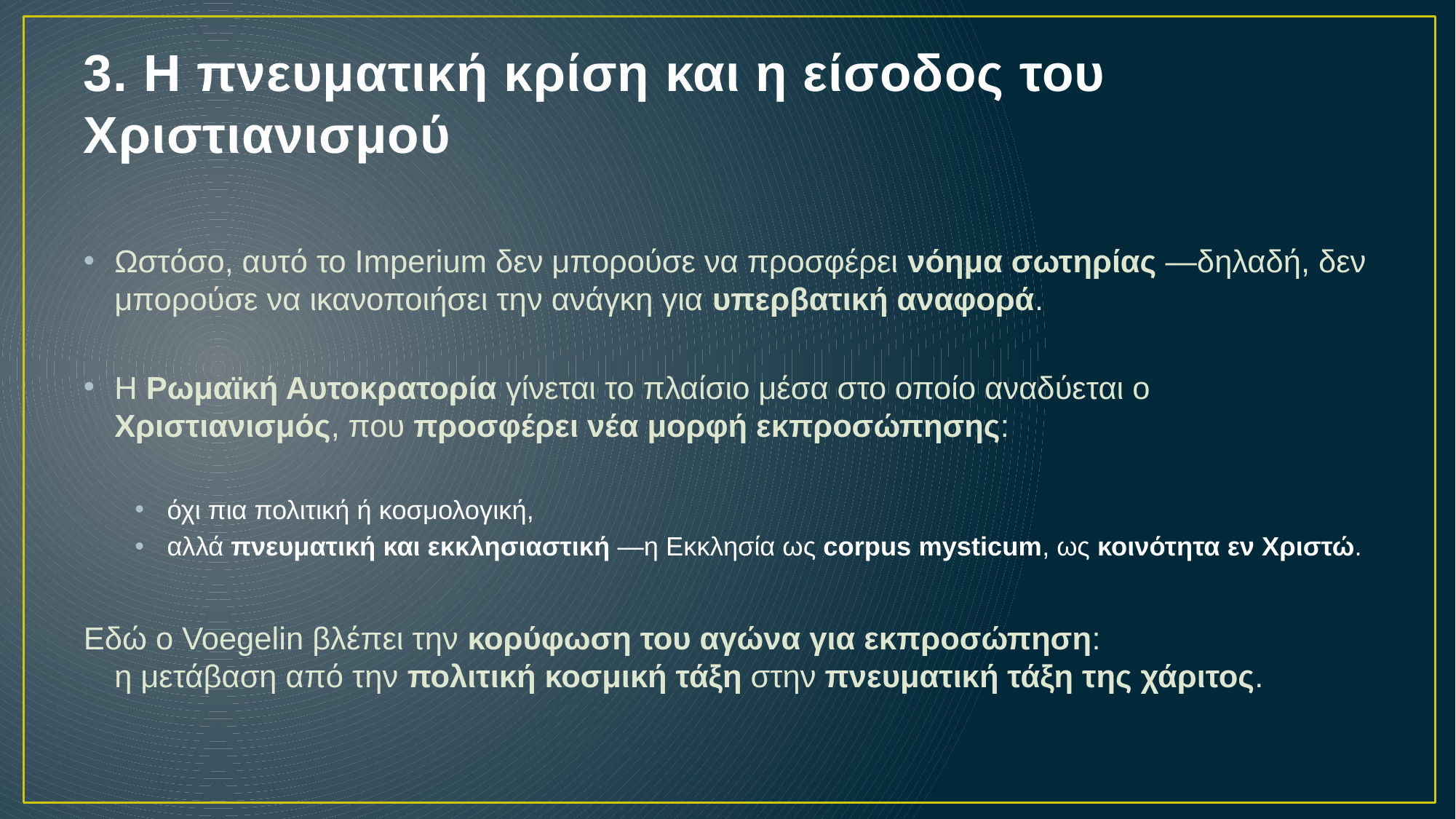

# 3. Η πνευματική κρίση και η είσοδος του Χριστιανισμού

Ωστόσο, αυτό το Imperium δεν μπορούσε να προσφέρει νόημα σωτηρίας —δηλαδή, δεν μπορούσε να ικανοποιήσει την ανάγκη για υπερβατική αναφορά.

Η Ρωμαϊκή Αυτοκρατορία γίνεται το πλαίσιο μέσα στο οποίο αναδύεται ο Χριστιανισμός, που προσφέρει νέα μορφή εκπροσώπησης:

όχι πια πολιτική ή κοσμολογική,
αλλά πνευματική και εκκλησιαστική —η Εκκλησία ως corpus mysticum, ως κοινότητα εν Χριστώ.

Εδώ ο Voegelin βλέπει την κορύφωση του αγώνα για εκπροσώπηση:
η μετάβαση από την πολιτική κοσμική τάξη στην πνευματική τάξη της χάριτος.